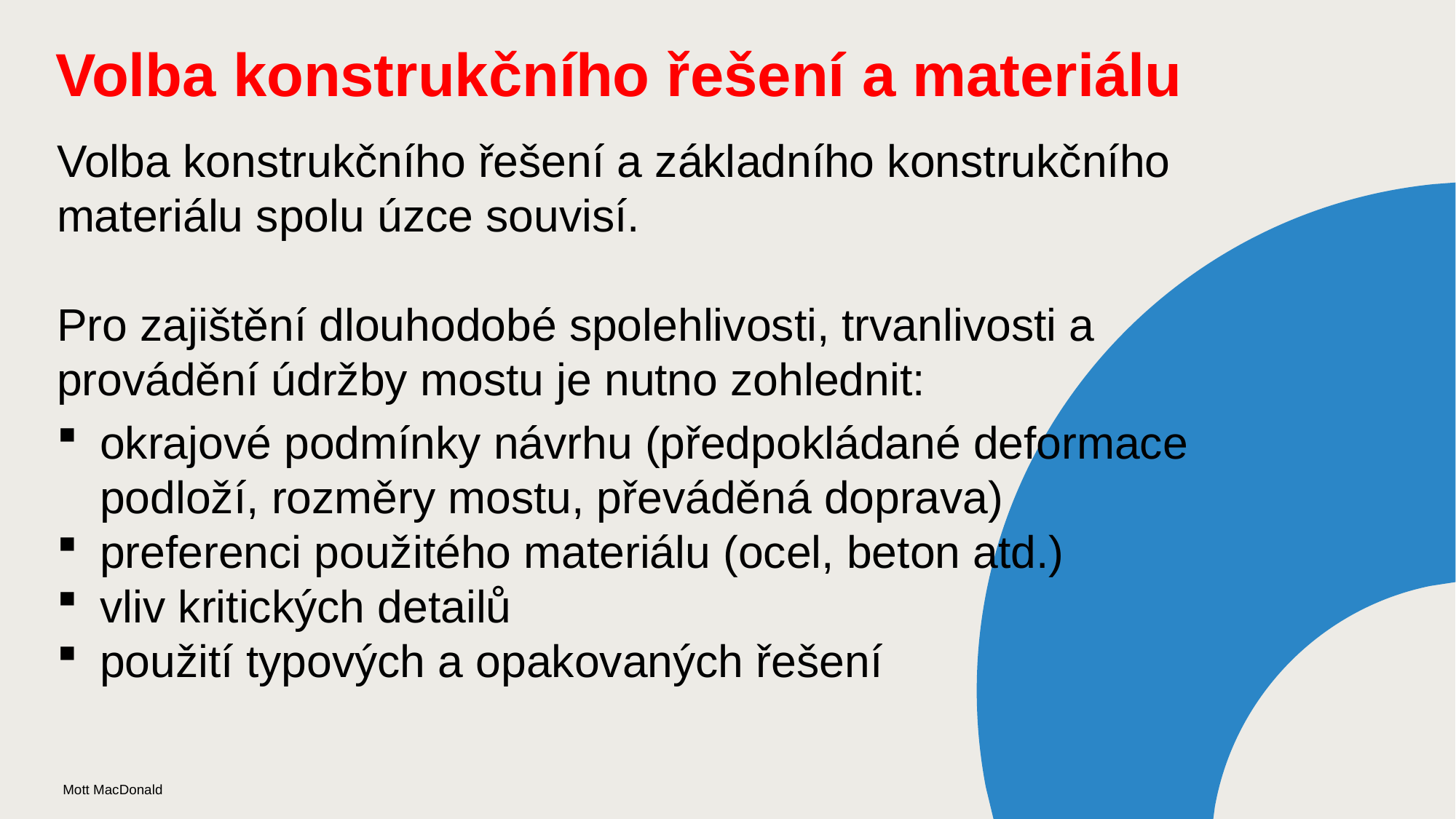

Volba konstrukčního řešení a materiálu
Volba konstrukčního řešení a základního konstrukčního materiálu spolu úzce souvisí.

Pro zajištění dlouhodobé spolehlivosti, trvanlivosti a provádění údržby mostu je nutno zohlednit:
okrajové podmínky návrhu (předpokládané deformace podloží, rozměry mostu, převáděná doprava)
preferenci použitého materiálu (ocel, beton atd.)
vliv kritických detailů
použití typových a opakovaných řešení